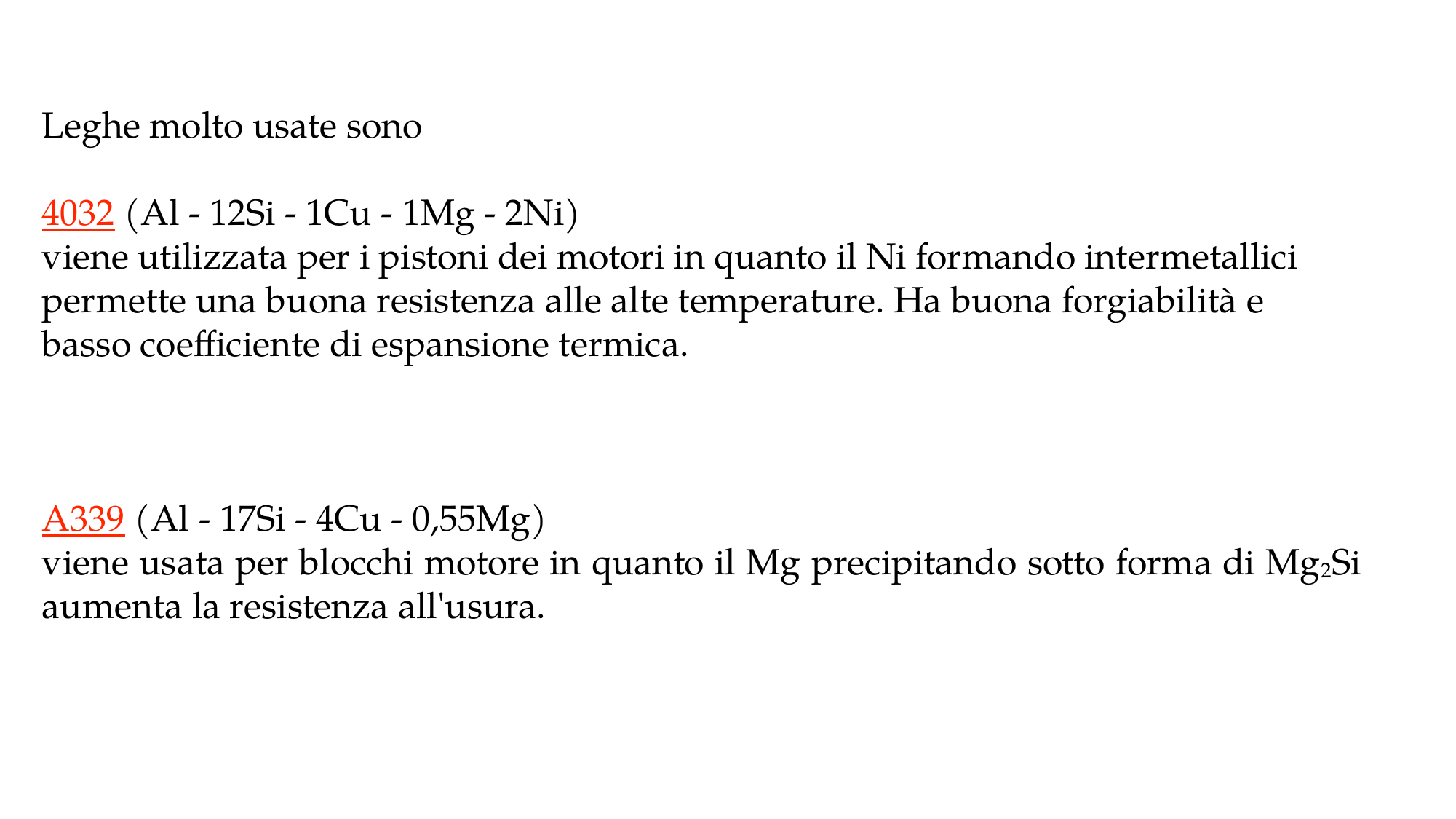

Leghe molto usate sono

4032 (Al - 12Si - 1Cu - 1Mg - 2Ni)
viene utilizzata per i pistoni dei motori in quanto il Ni formando intermetallici permette una buona resistenza alle alte temperature. Ha buona forgiabilità e basso coefficiente di espansione termica.

A339 (Al - 17Si - 4Cu - 0,55Mg)
viene usata per blocchi motore in quanto il Mg precipitando sotto forma di Mg2Si aumenta la resistenza all'usura.